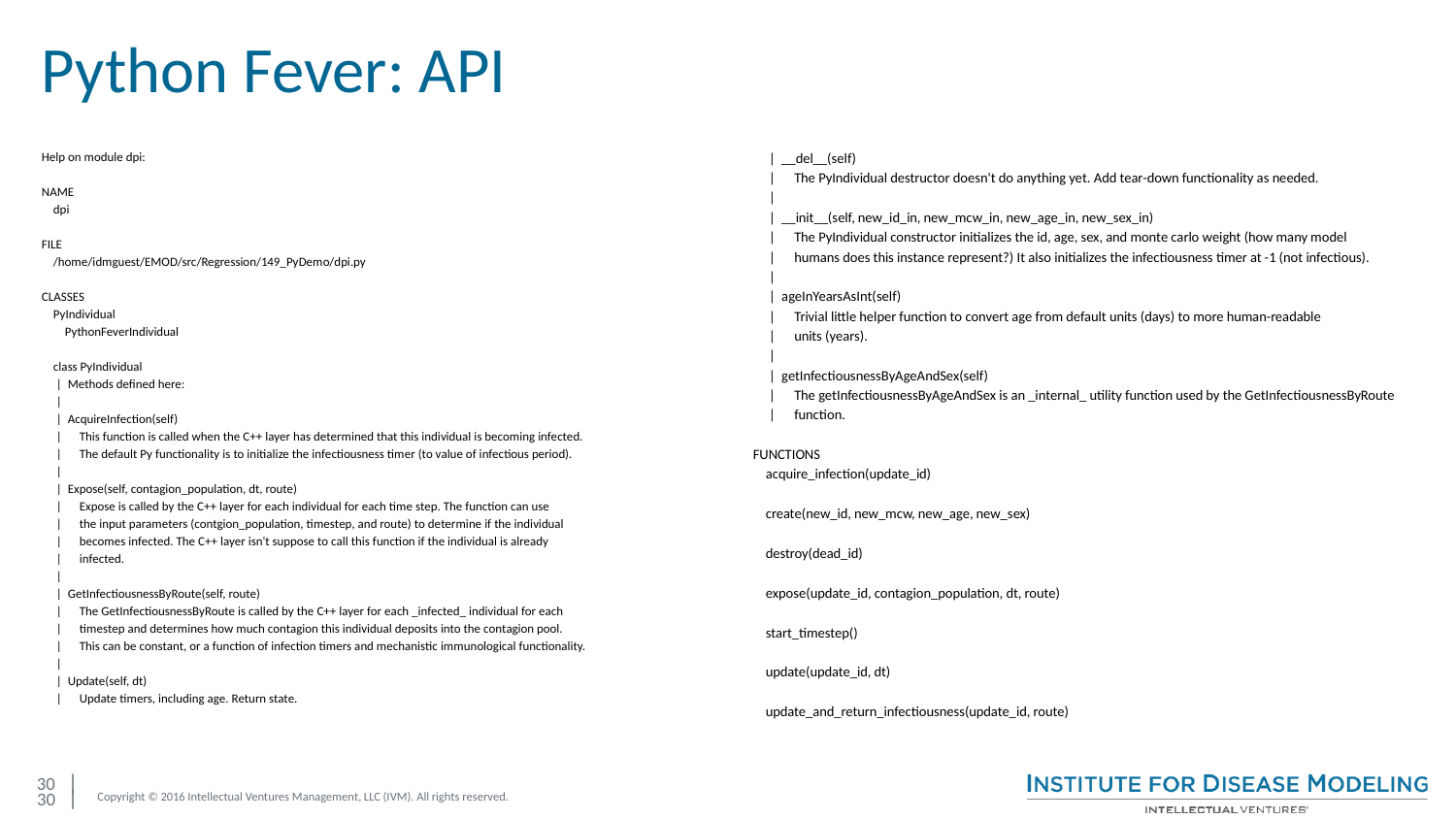

# Python Fever: API
Help on module dpi:

NAME
    dpi

FILE
    /home/idmguest/EMOD/src/Regression/149_PyDemo/dpi.py

CLASSES
    PyIndividual
        PythonFeverIndividual

    class PyIndividual
     |  Methods defined here:
     |
     |  AcquireInfection(self)
     |      This function is called when the C++ layer has determined that this individual is becoming infected.
     |      The default Py functionality is to initialize the infectiousness timer (to value of infectious period).
     |
     |  Expose(self, contagion_population, dt, route)
     |      Expose is called by the C++ layer for each individual for each time step. The function can use
     |      the input parameters (contgion_population, timestep, and route) to determine if the individual
     |      becomes infected. The C++ layer isn't suppose to call this function if the individual is already
     |      infected.
     |
     |  GetInfectiousnessByRoute(self, route)
     |      The GetInfectiousnessByRoute is called by the C++ layer for each _infected_ individual for each
     |      timestep and determines how much contagion this individual deposits into the contagion pool.
     |      This can be constant, or a function of infection timers and mechanistic immunological functionality.
     |
     |  Update(self, dt)
     |      Update timers, including age. Return state.
     |  __del__(self)
     |      The PyIndividual destructor doesn't do anything yet. Add tear-down functionality as needed.
     |
     |  __init__(self, new_id_in, new_mcw_in, new_age_in, new_sex_in)
     |      The PyIndividual constructor initializes the id, age, sex, and monte carlo weight (how many model
     |      humans does this instance represent?) It also initializes the infectiousness timer at -1 (not infectious).
     |
     |  ageInYearsAsInt(self)
     |      Trivial little helper function to convert age from default units (days) to more human-readable
     |      units (years).
     |
     |  getInfectiousnessByAgeAndSex(self)
     |      The getInfectiousnessByAgeAndSex is an _internal_ utility function used by the GetInfectiousnessByRoute
     |      function.

FUNCTIONS
    acquire_infection(update_id)

    create(new_id, new_mcw, new_age, new_sex)

    destroy(dead_id)

    expose(update_id, contagion_population, dt, route)

    start_timestep()

    update(update_id, dt)

    update_and_return_infectiousness(update_id, route)
30   |